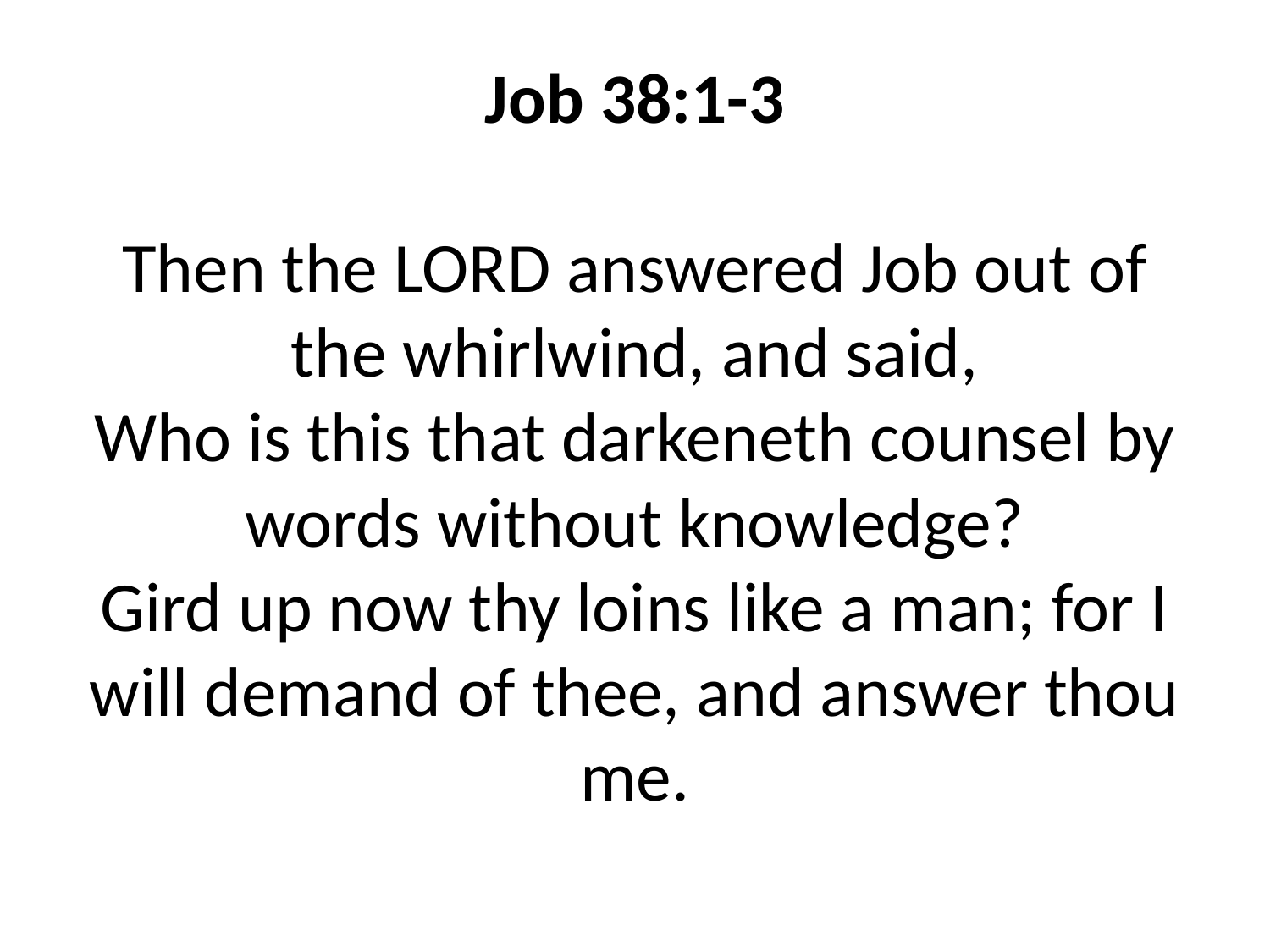

# Job 38:1-3 Then the Lord answered Job out of the whirlwind, and said, Who is this that darkeneth counsel by words without knowledge? Gird up now thy loins like a man; for I will demand of thee, and answer thou me.